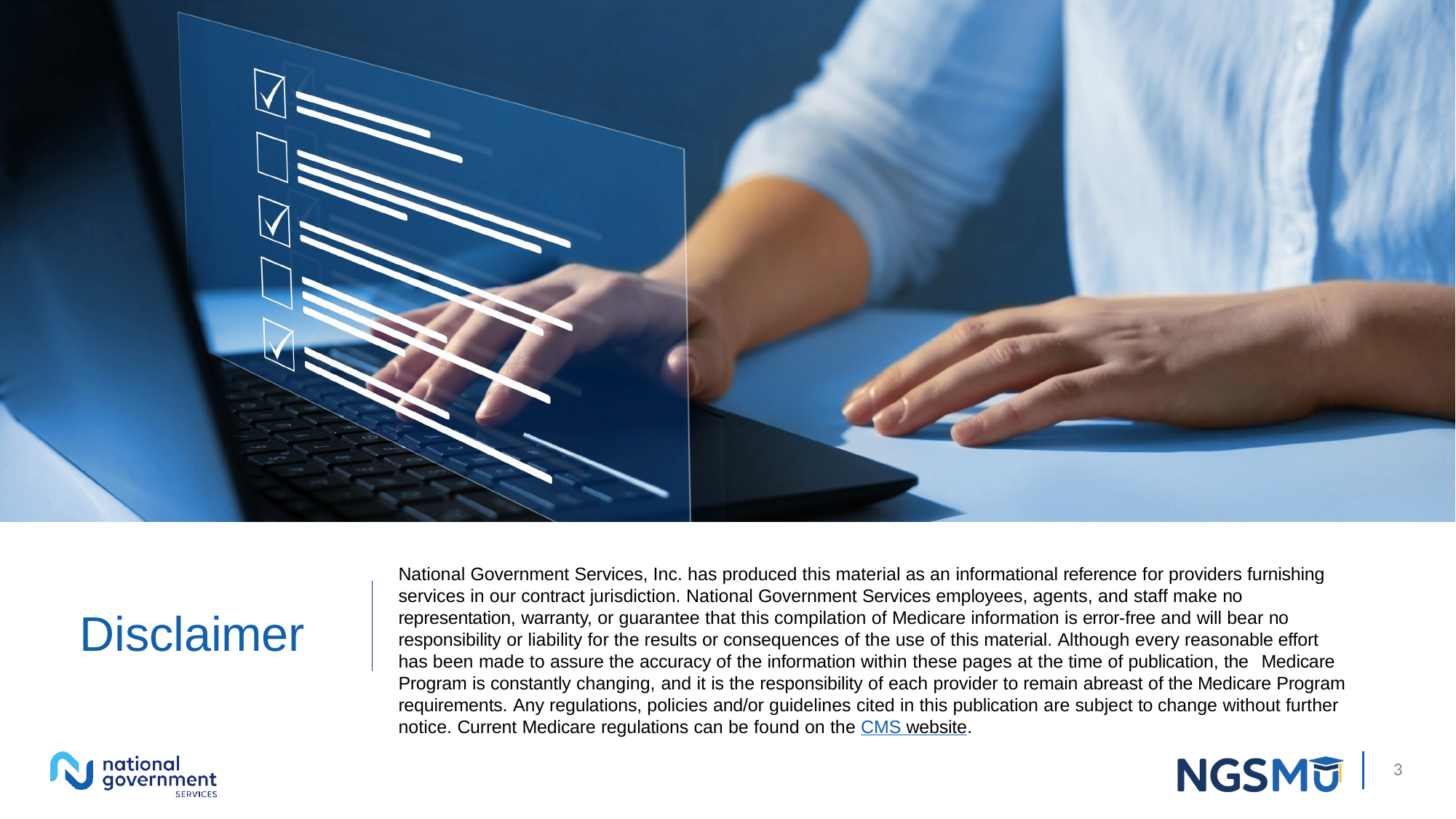

National Government Services, Inc. has produced this material as an informational reference for providers furnishing services in our contract jurisdiction. National Government Services employees, agents, and staff make no representation, warranty, or guarantee that this compilation of Medicare information is error-free and will bear no responsibility or liability for the results or consequences of the use of this material. Although every reasonable effort has been made to assure the accuracy of the information within these pages at the time of publication, the Medicare Program is constantly changing, and it is the responsibility of each provider to remain abreast of the Medicare Program requirements. Any regulations, policies and/or guidelines cited in this publication are subject to change without further notice. Current Medicare regulations can be found on the CMS website.
Disclaimer
3